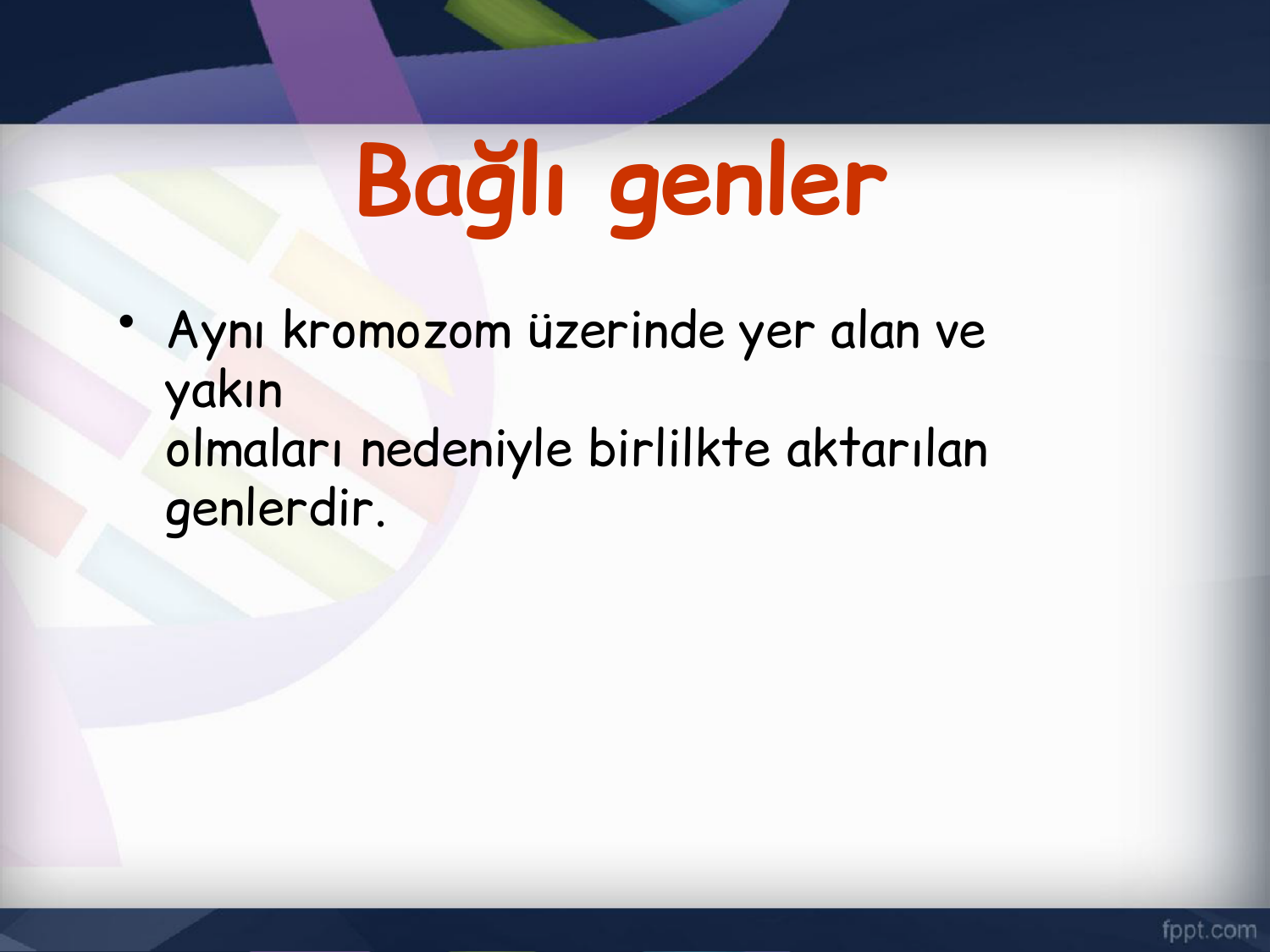

# Bağlı genler
Aynı kromozom üzerinde yer alan ve yakın
olmaları nedeniyle birlilkte aktarılan genlerdir.